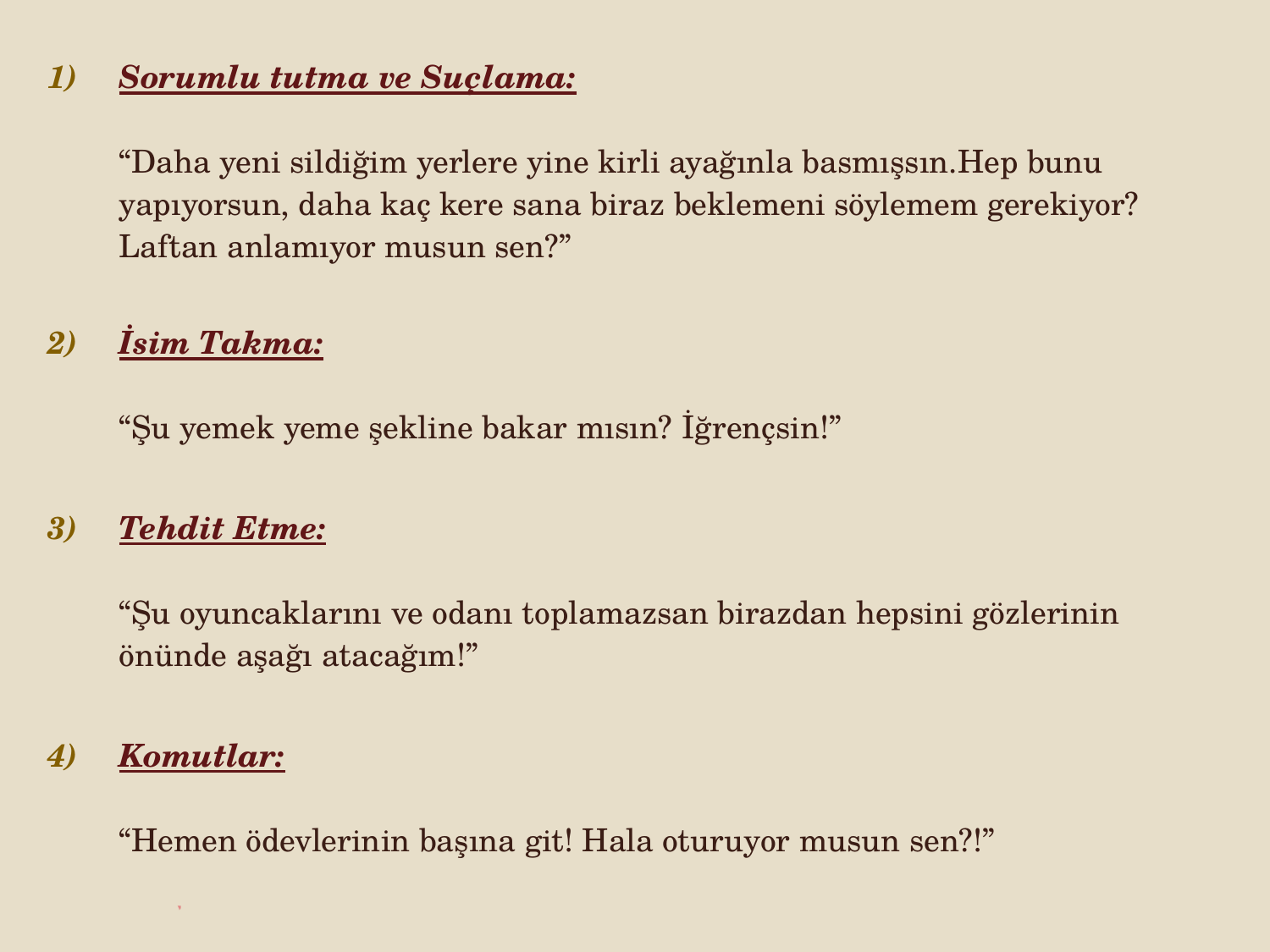

Sorumlu tutma ve Suçlama:
“Daha yeni sildiğim yerlere yine kirli ayağınla basmışsın.Hep bunu yapıyorsun, daha kaç kere sana biraz beklemeni söylemem gerekiyor? Laftan anlamıyor musun sen?”
İsim Takma:
“Şu yemek yeme şekline bakar mısın? İğrençsin!”
Tehdit Etme:
“Şu oyuncaklarını ve odanı toplamazsan birazdan hepsini gözlerinin önünde aşağı atacağım!”
Komutlar:
“Hemen ödevlerinin başına git! Hala oturuyor musun sen?!”